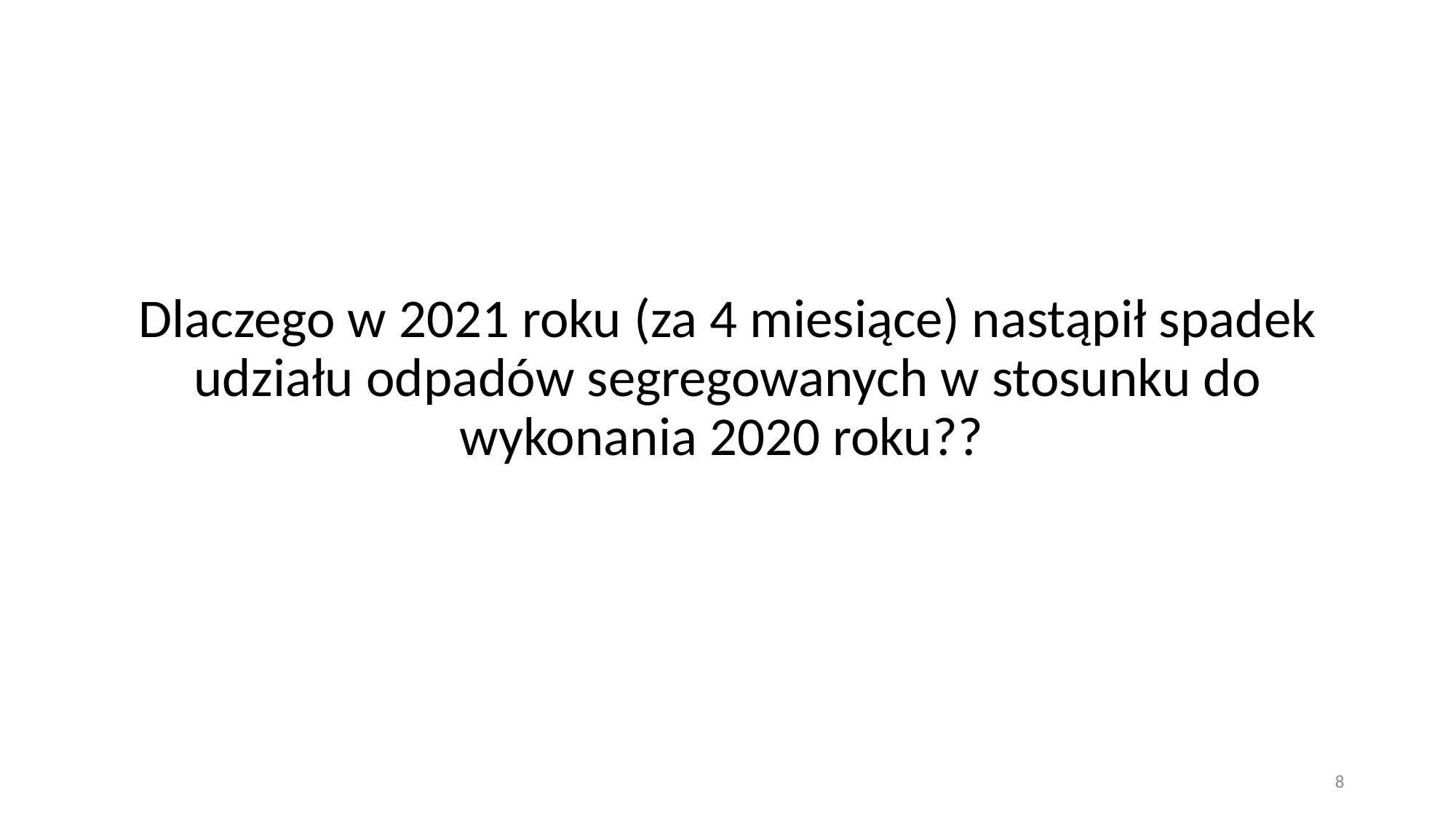

# Dlaczego w 2021 roku (za 4 miesiące) nastąpił spadek udziału odpadów segregowanych w stosunku do wykonania 2020 roku??
8